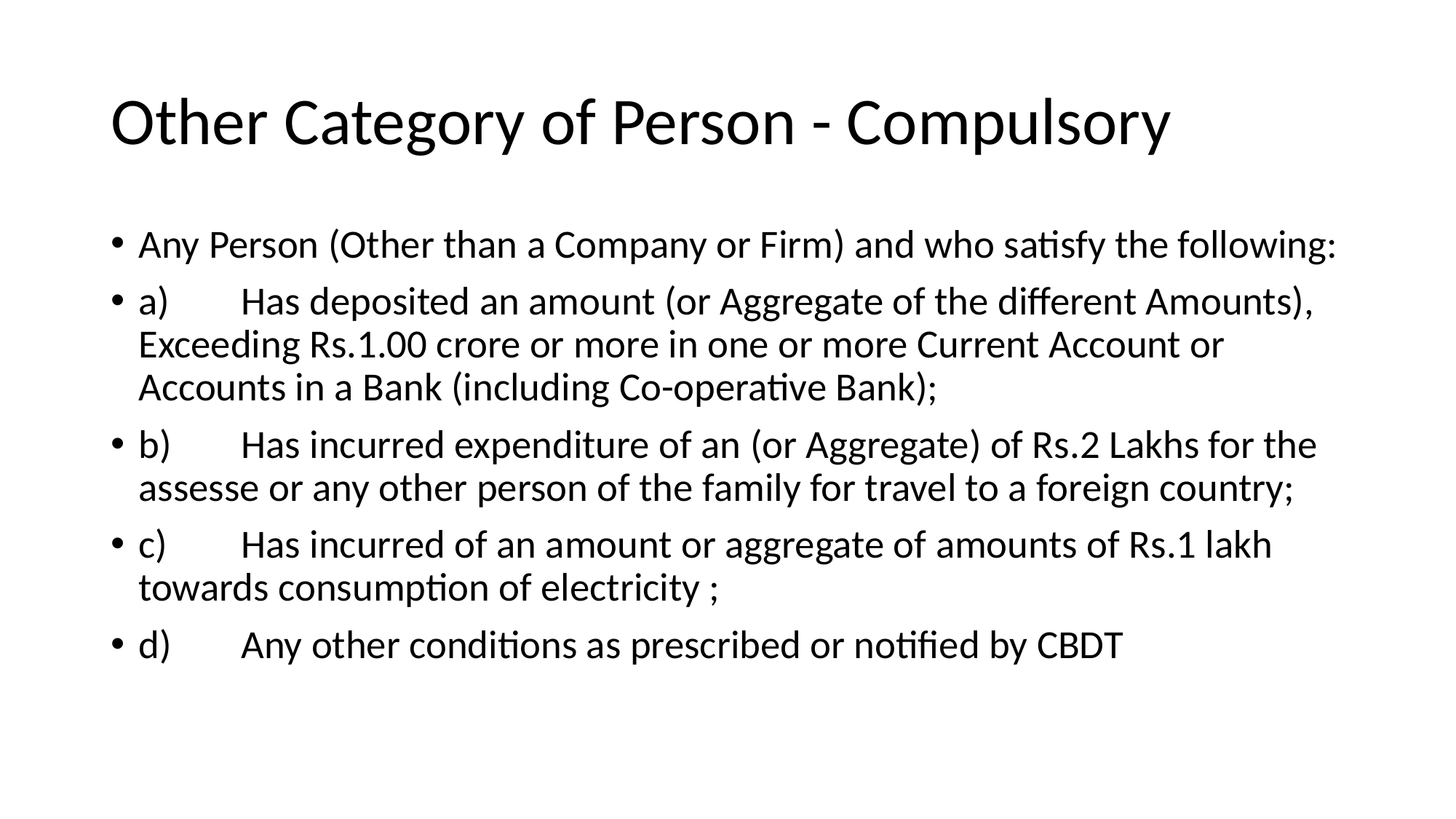

# Other Category of Person - Compulsory
Any Person (Other than a Company or Firm) and who satisfy the following:
a)	Has deposited an amount (or Aggregate of the different Amounts), Exceeding Rs.1.00 crore or more in one or more Current Account or Accounts in a Bank (including Co-operative Bank);
b)	Has incurred expenditure of an (or Aggregate) of Rs.2 Lakhs for the assesse or any other person of the family for travel to a foreign country;
c) 	Has incurred of an amount or aggregate of amounts of Rs.1 lakh towards consumption of electricity ;
d)	Any other conditions as prescribed or notified by CBDT